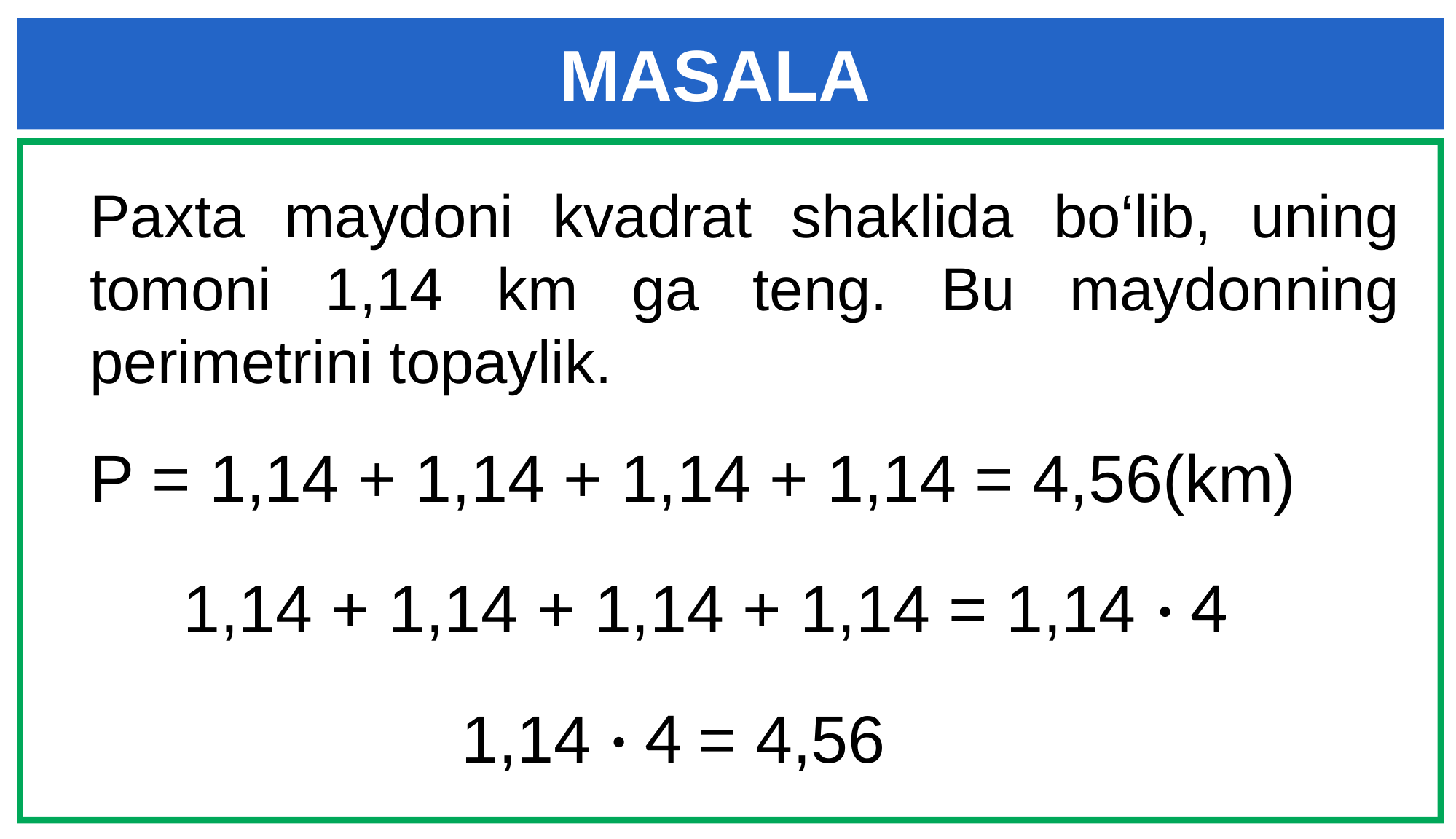

MASALA
Paxta maydoni kvadrat shaklida bo‘lib, uning tomoni 1,14 km ga teng. Bu maydonning perimetrini topaylik.
P = 1,14 + 1,14 + 1,14 + 1,14 = 4,56(km)
     1,14 + 1,14 + 1,14 + 1,14 = 1,14 · 4
                    1,14 · 4 = 4,56